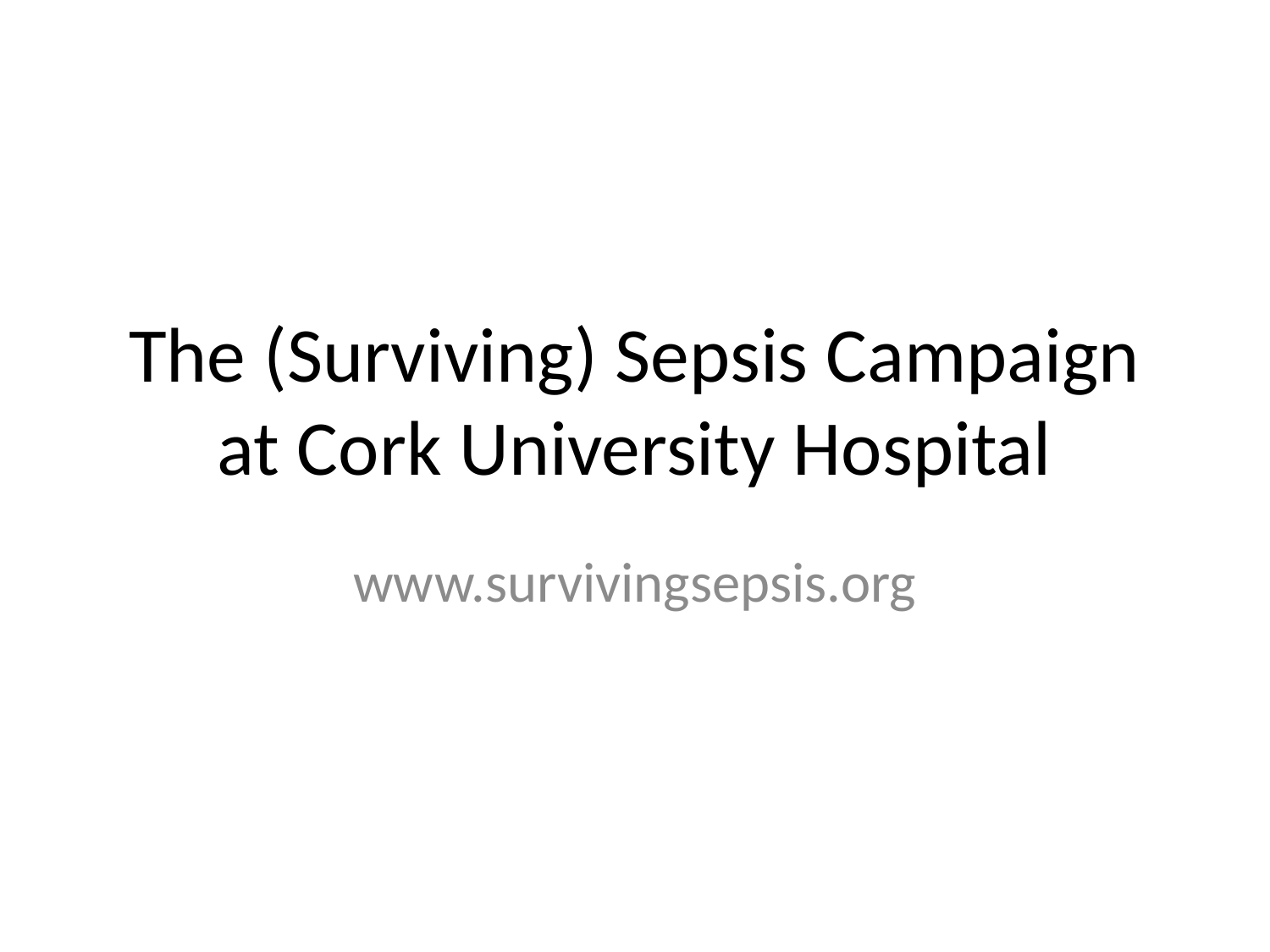

# The (Surviving) Sepsis Campaign at Cork University Hospital
www.survivingsepsis.org